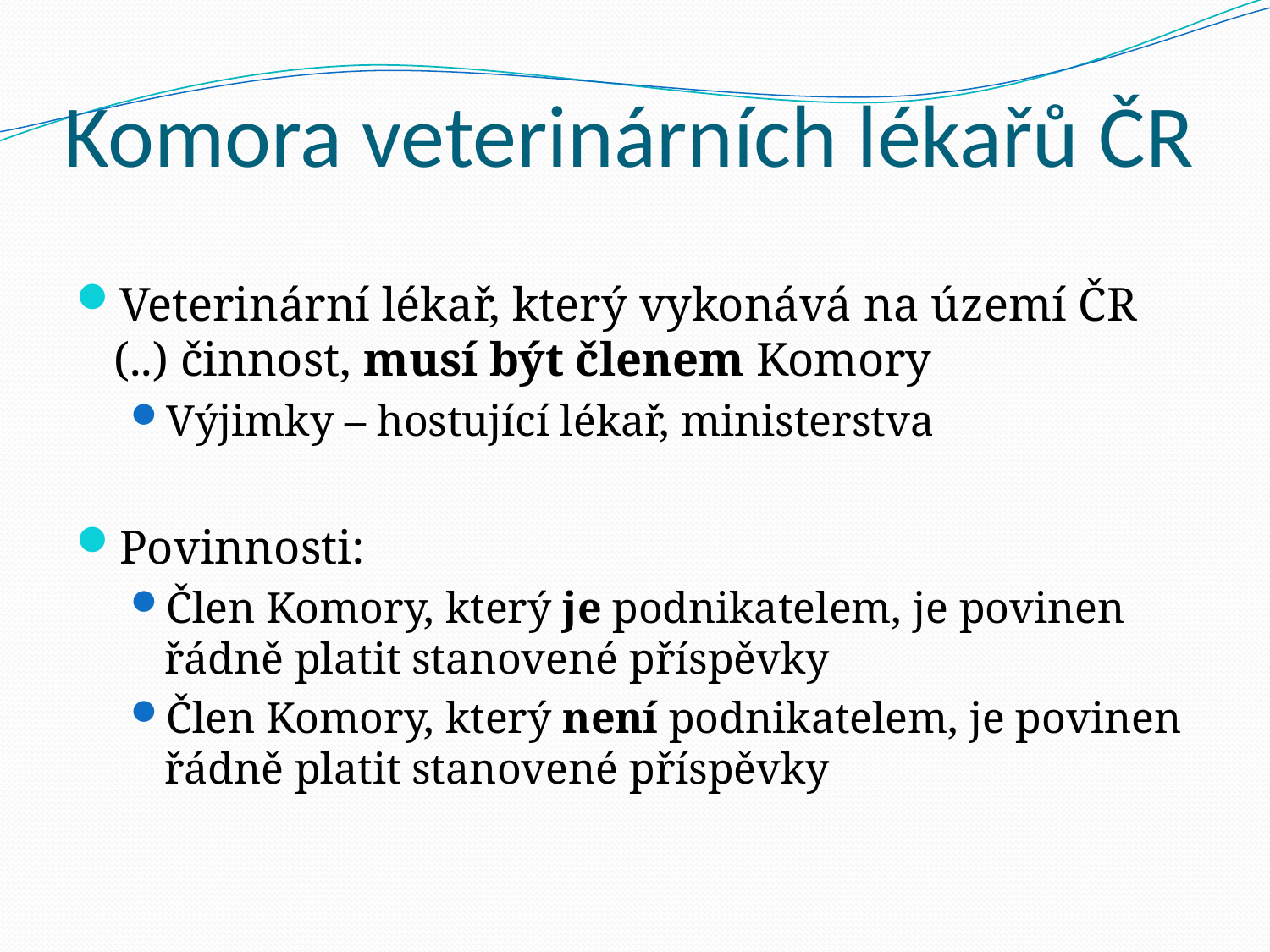

# Komora veterinárních lékařů ČR
Veterinární lékař, který vykonává na území ČR (..) činnost, musí být členem Komory
Výjimky – hostující lékař, ministerstva

Povinnosti:
Člen Komory, který je podnikatelem, je povinen řádně platit stanovené příspěvky
Člen Komory, který není podnikatelem, je povinen řádně platit stanovené příspěvky